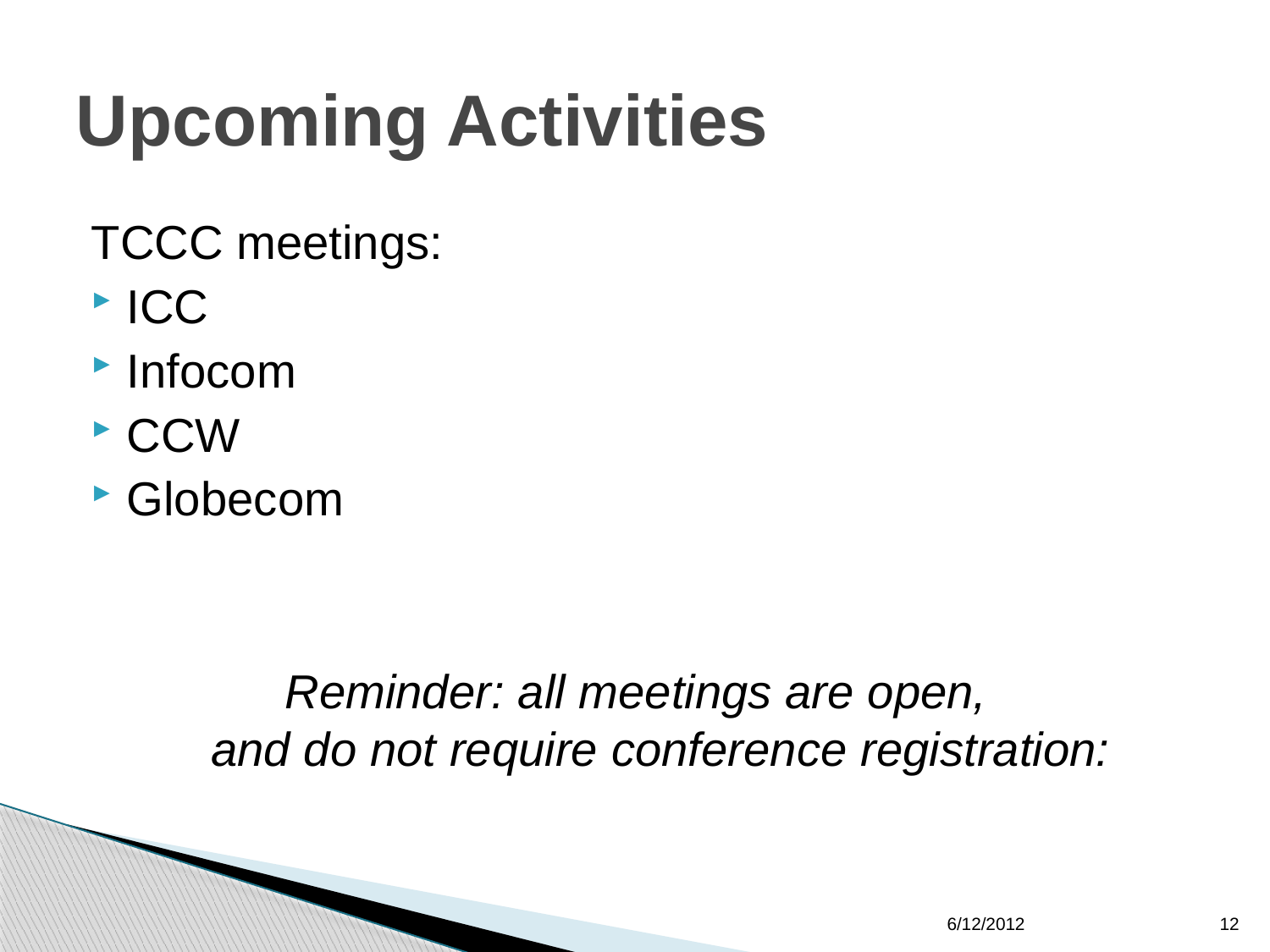

# Upcoming Activities
TCCC meetings:
ICC
Infocom
CCW
Globecom

Reminder: all meetings are open,
and do not require conference registration:

6/12/2012
12